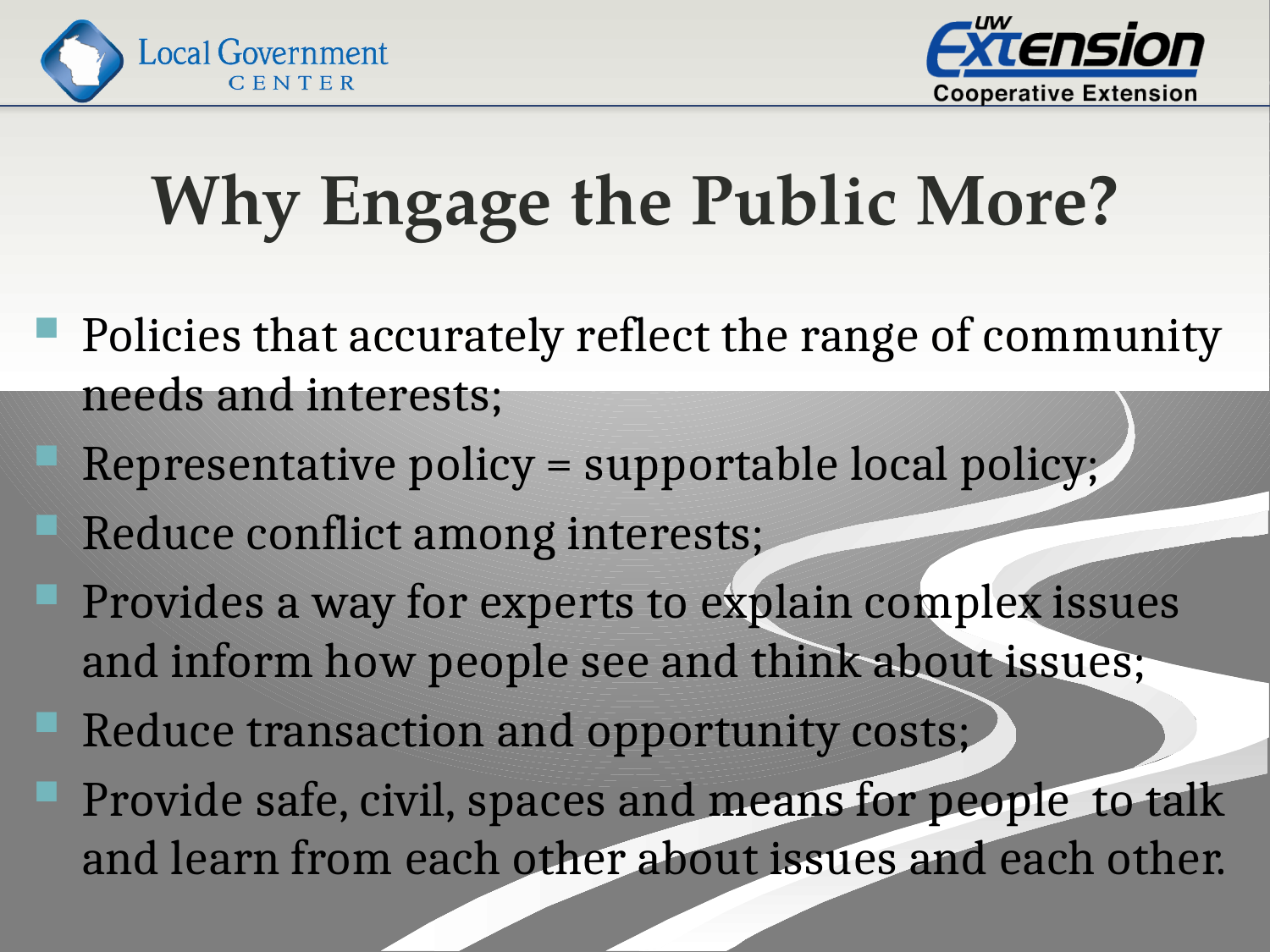

# Why Engage the Public More?
Policies that accurately reflect the range of community needs and interests;
Representative policy = supportable local policy;
Reduce conflict among interests;
Provides a way for experts to explain complex issues and inform how people see and think about issues;
Reduce transaction and opportunity costs;
Provide safe, civil, spaces and means for people  to talk and learn from each other about issues and each other.